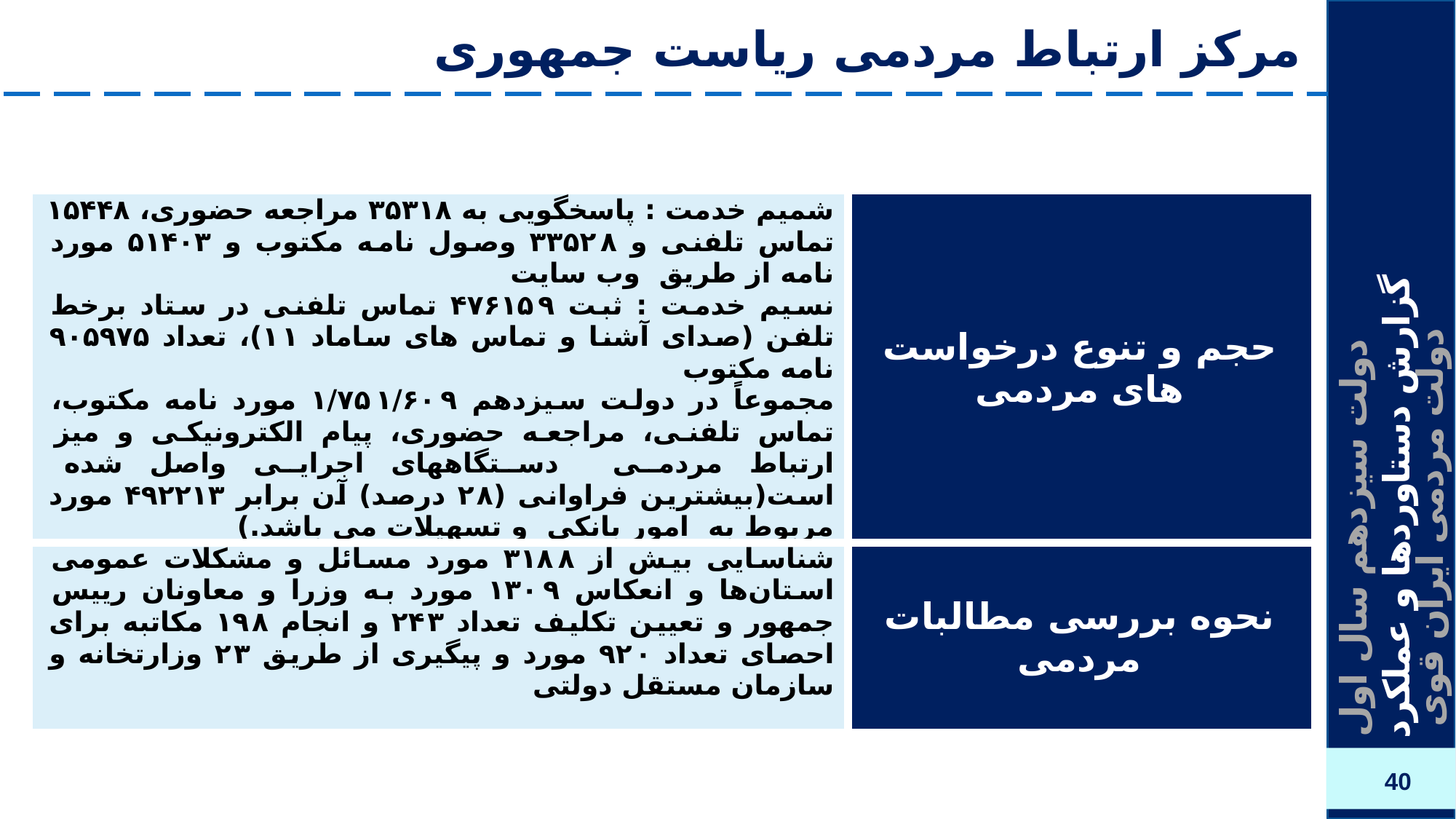

# مرکز ارتباط مردمی ریاست جمهوری
| شمیم خدمت : پاسخگویی به ۳۵۳۱۸ مراجعه حضوری، ۱۵۴۴۸ تماس تلفنی و ۳۳۵۲۸ وصول نامه مکتوب و ۵۱۴۰۳ مورد نامه از طریق وب سایت نسیم خدمت : ثبت ۴۷۶۱۵۹ تماس تلفنی در ستاد برخط تلفن (صدای آشنا و تماس های ساماد ۱۱)، تعداد ۹۰۵۹۷۵ نامه مکتوب مجموعاً در دولت سیزدهم ۱/۷۵۱/۶۰۹ مورد نامه مکتوب، تماس تلفنی، مراجعه حضوری، پیام الکترونیکی و میز ارتباط مردمی دستگاههای اجرایی واصل شده است(بیشترین فراوانی (۲۸ درصد) آن برابر ۴۹۲۲۱۳ مورد مربوط به امور بانکی و تسهیلات می باشد.) | حجم و تنوع درخواست های مردمی |
| --- | --- |
| شناسایی بیش از ۳۱۸۸ مورد مسائل و مشکلات عمومی استان‌ها و انعکاس ۱۳۰۹ مورد به وزرا و معاونان رییس جمهور و تعیین تکلیف تعداد ۲۴۳ و انجام ۱۹۸ مکاتبه برای احصای تعداد ۹۲۰ مورد و پیگیری از طریق ۲۳ وزارتخانه و سازمان مستقل دولتی | نحوه بررسی مطالبات مردمی |